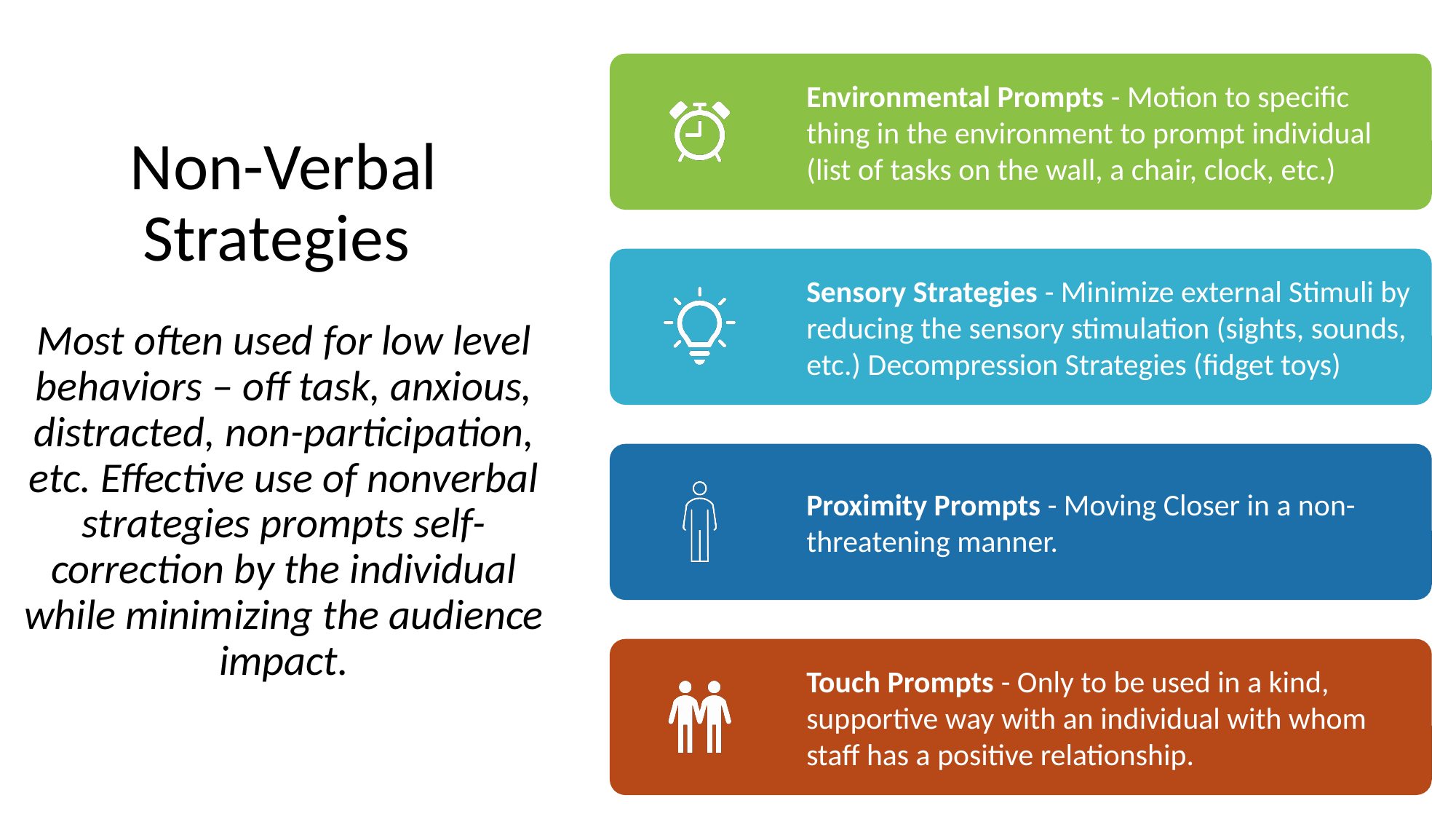

# Non-Verbal Strategies Most often used for low level behaviors – off task, anxious, distracted, non-participation, etc. Effective use of nonverbal strategies prompts self-correction by the individual while minimizing the audience impact.
30
Environmental Prompts - Motion to specific thing in the environment to prompt individual (list of tasks on the wall, a chair, clock, etc.)
Sensory Strategies - Minimize external Stimuli by reducing the sensory stimulation (sights, sounds, etc.) Decompression Strategies (fidget toys)
Proximity Prompts - Moving Closer in a non-threatening manner.
Touch Prompts - Only to be used in a kind, supportive way with an individual with whom staff has a positive relationship.